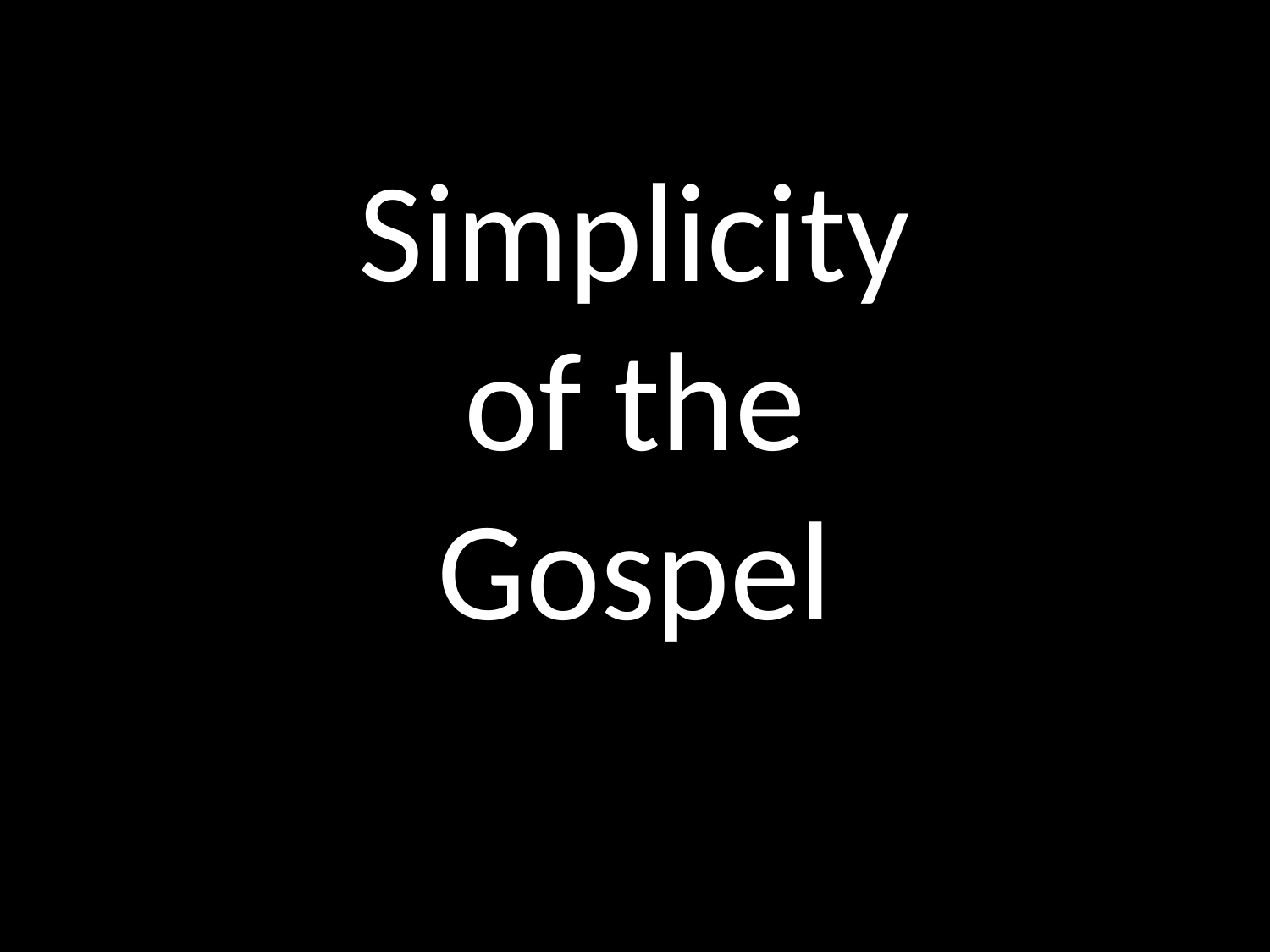

# Simplicity of the Gospel
GOD
GOD